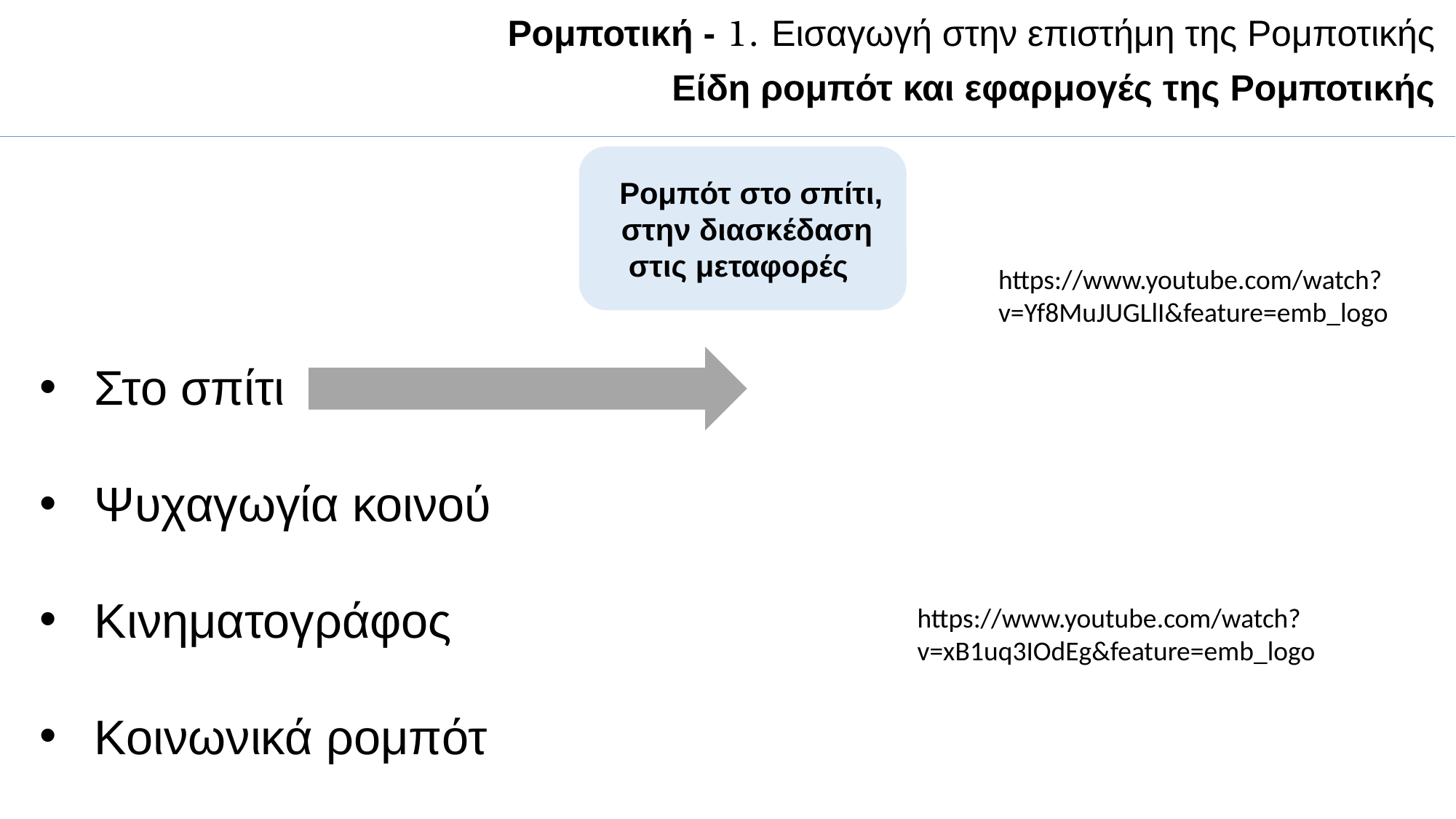

Ρομποτική - 1. Εισαγωγή στην επιστήμη της Ρομποτικής
Είδη ρομπότ και εφαρμογές της Ρομποτικής
  Ρομπότ στο σπίτι,
 στην διασκέδαση
στις μεταφορές
https://www.youtube.com/watch?v=Yf8MuJUGLlI&feature=emb_logo

Στο σπίτι

Ψυχαγωγία κοινού

Κινηματογράφος

Κοινωνικά ρομπότ

https://www.youtube.com/watch?v=xB1uq3IOdEg&feature=emb_logo